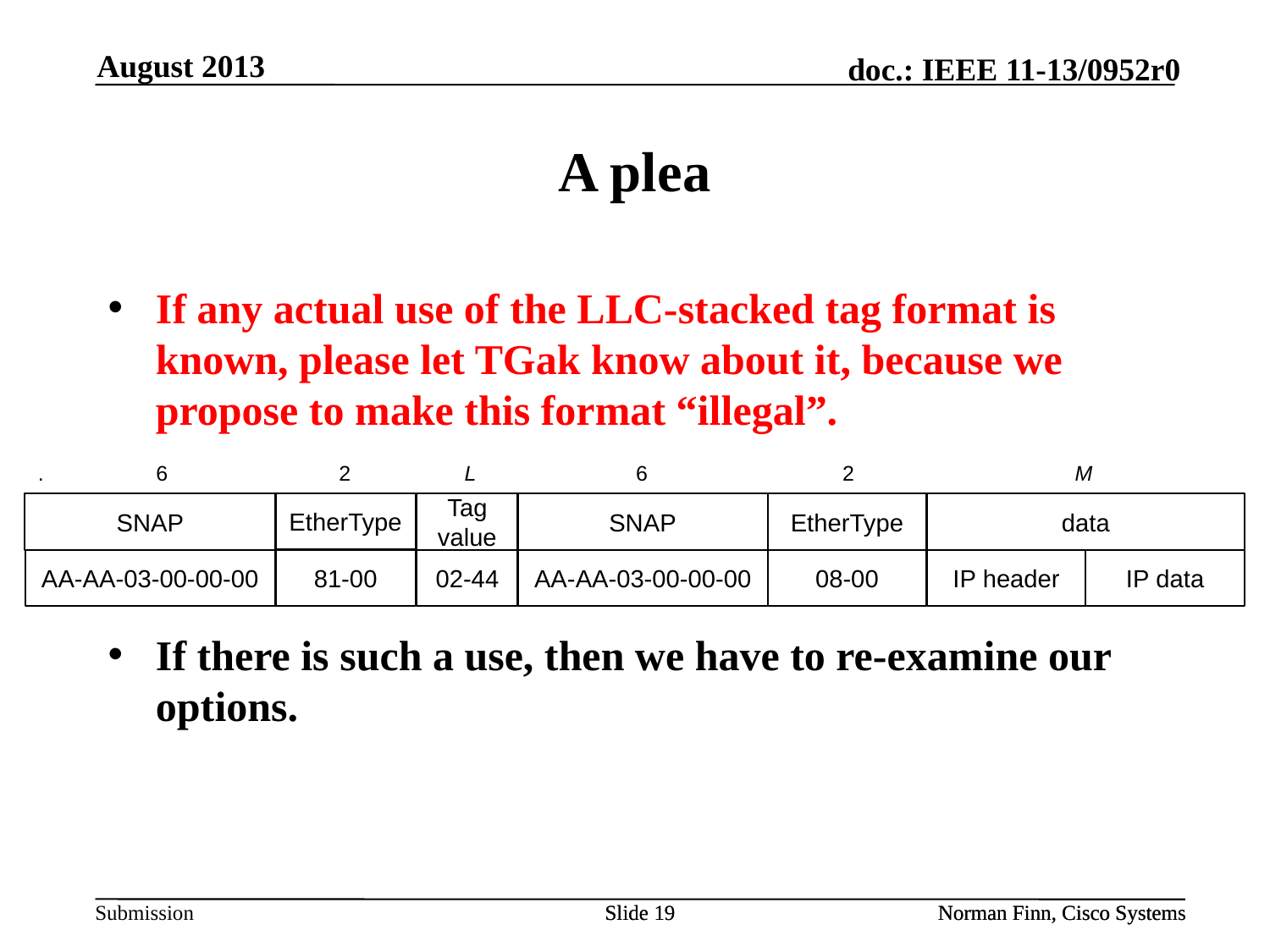

August 2013
# A plea
If any actual use of the LLC-stacked tag format is known, please let TGak know about it, because we propose to make this format “illegal”.

If there is such a use, then we have to re-examine our options.
.                   6                             2                   L                           6                                 2                                     M
EtherType
SNAP
Tag value
SNAP
EtherType
data
AA-AA-03-00-00-00
81-00
02-44
AA-AA-03-00-00-00
08-00
IP header
IP data
Slide 19
Slide 19
Norman Finn, Cisco Systems
Norman Finn, Cisco Systems